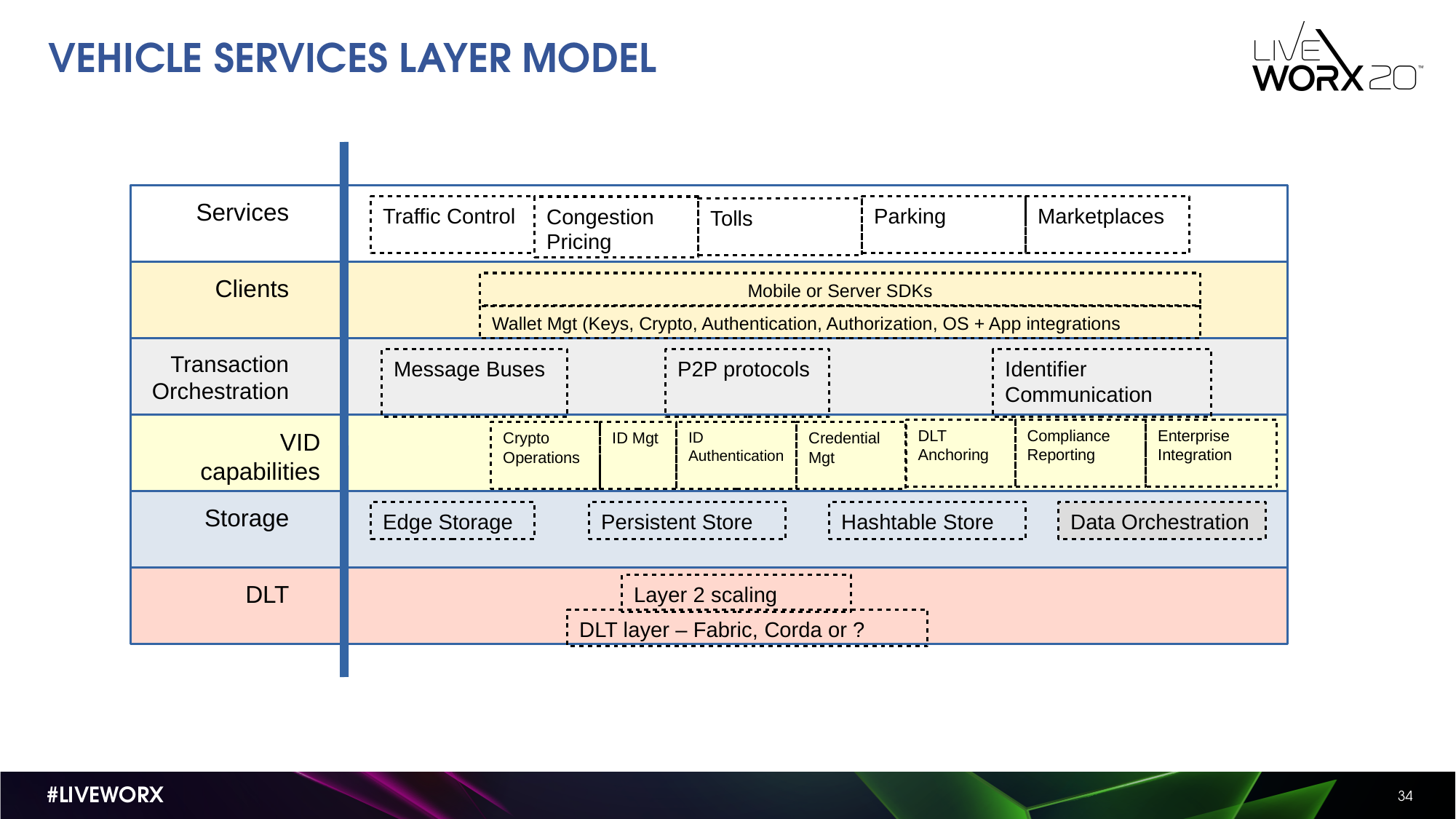

Vehicle Services Layer Model

Services
Traffic Control
Congestion Pricing
Parking
Marketplaces
Tolls

Clients
Mobile or Server SDKs
Wallet Mgt (Keys, Crypto, Authentication, Authorization, OS + App integrations

Transaction
Orchestration
Message Buses
P2P protocols
Identifier Communication

DLT Anchoring
Compliance Reporting
Enterprise Integration
VID
capabilities
Crypto
Operations
ID Mgt
ID
Authentication
Credential Mgt
Key Mgt

Storage
Edge Storage
Persistent Store
Hashtable Store
Data Orchestration

DLT
Layer 2 scaling
DLT layer – Fabric, Corda or ?